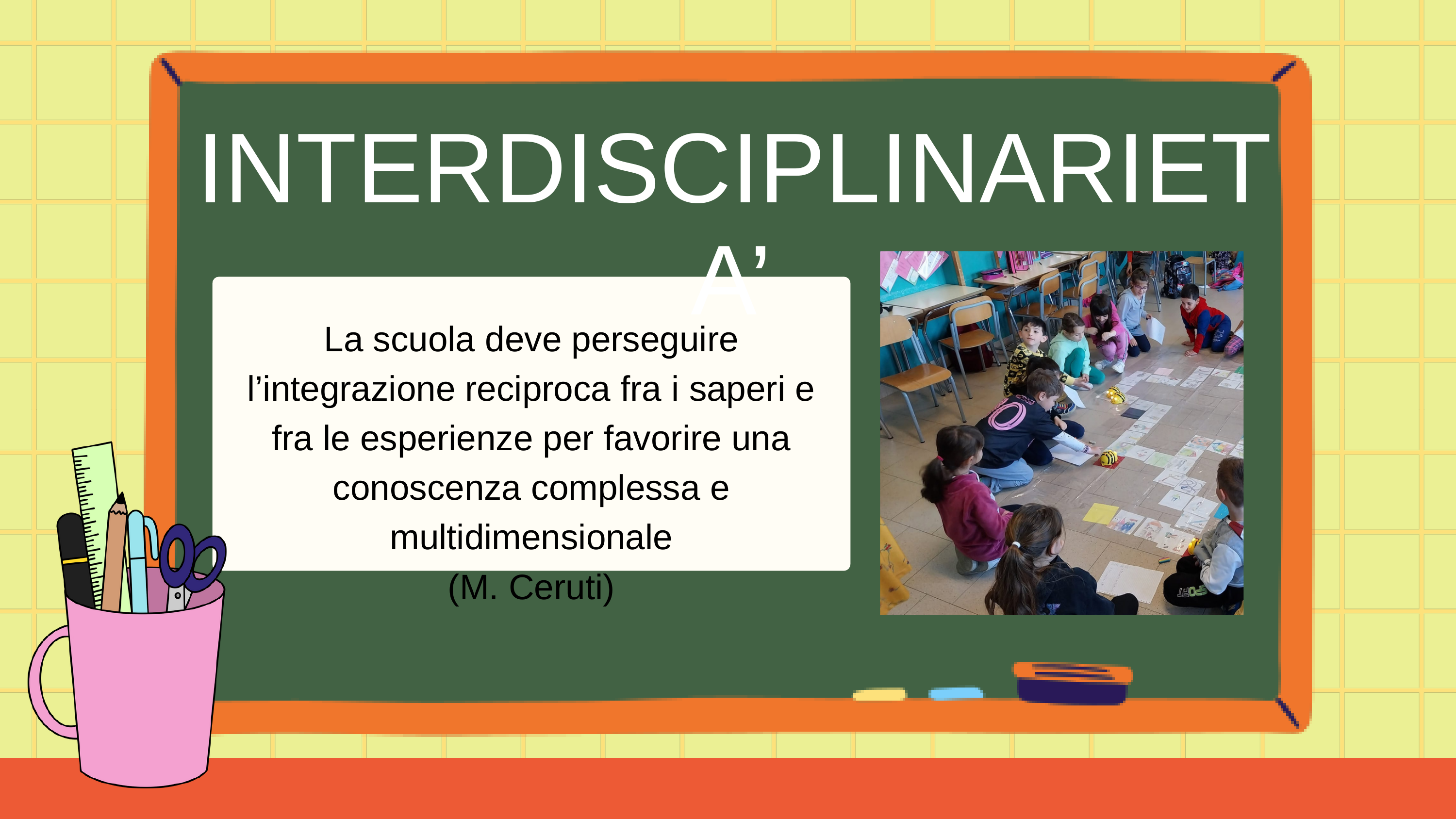

INTERDISCIPLINARIETA’

La scuola deve perseguire l’integrazione reciproca fra i saperi e fra le esperienze per favorire una conoscenza complessa e multidimensionale
(M. Ceruti)